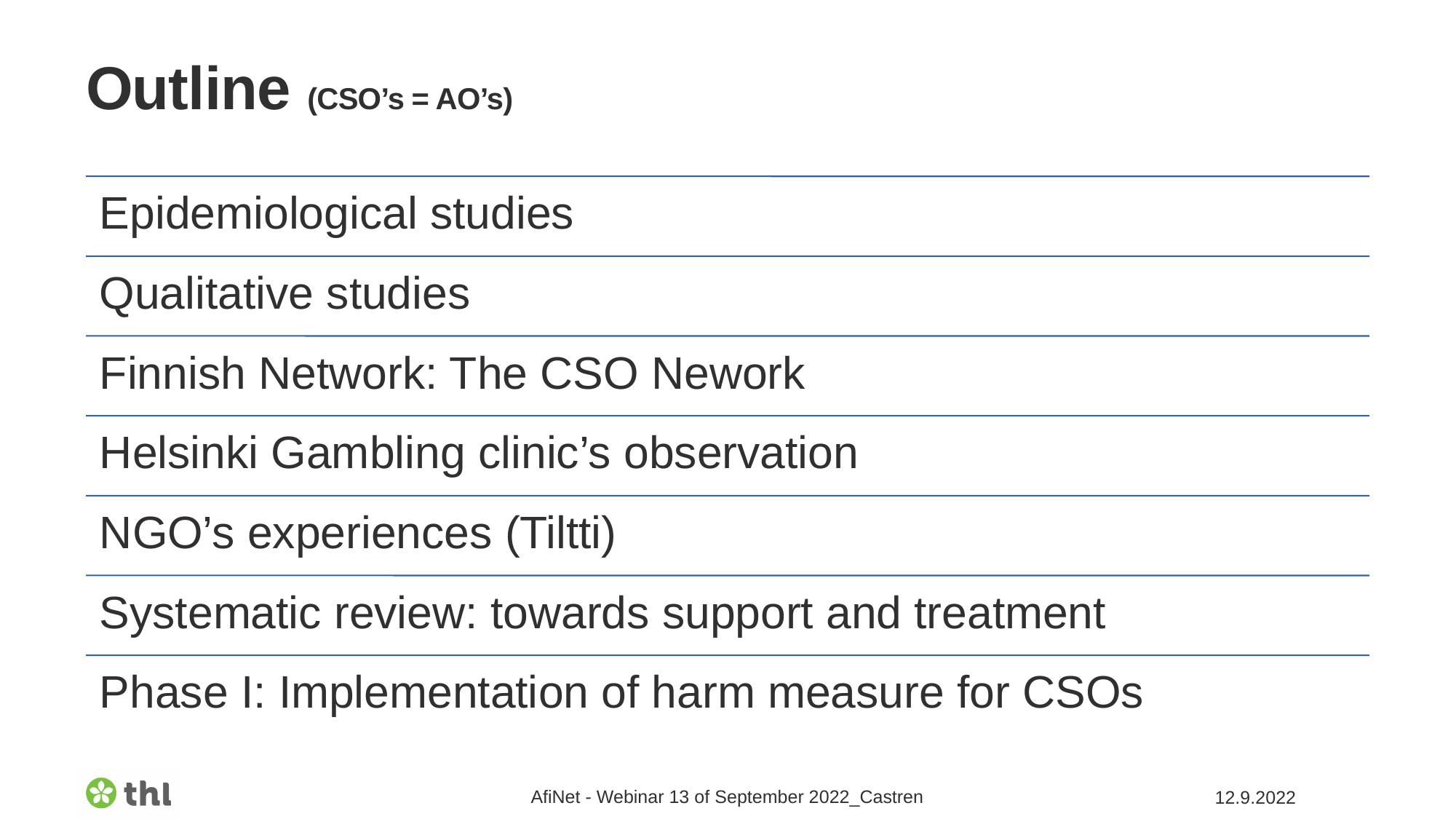

# Outline (CSO’s = AO’s)
Epidemiological studies
Qualitative studies
Finnish Network: The CSO Nework
Helsinki Gambling clinic’s observation
NGO’s experiences (Tiltti)
Systematic review: towards support and treatment
Phase I: Implementation of harm measure for CSOs
AfiNet - Webinar 13 of September 2022_Castren
12.9.2022